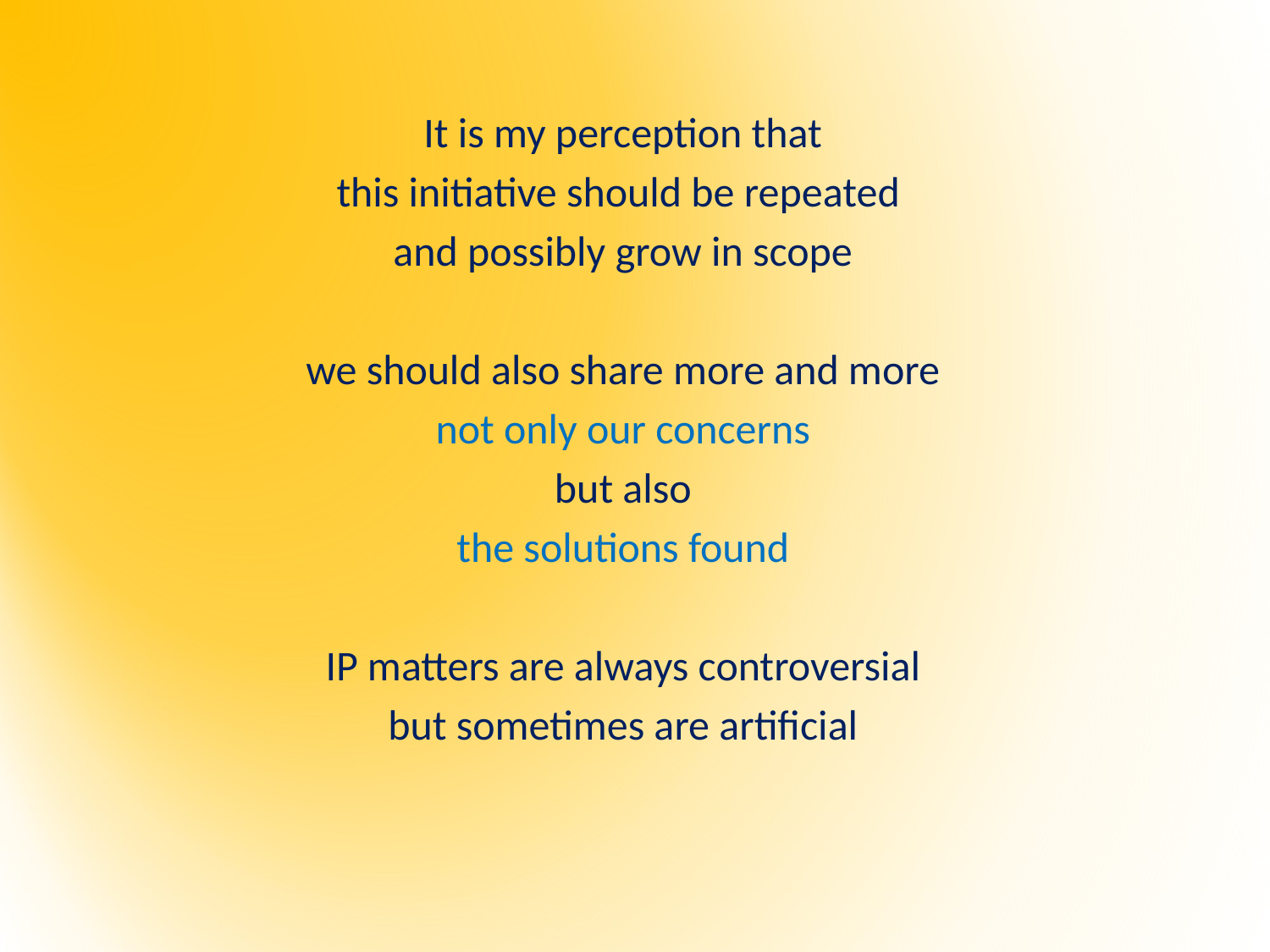

It is my perception that
this initiative should be repeated
and possibly grow in scope

we should also share more and more
not only our concerns
but also
the solutions found

IP matters are always controversial
but sometimes are artificial